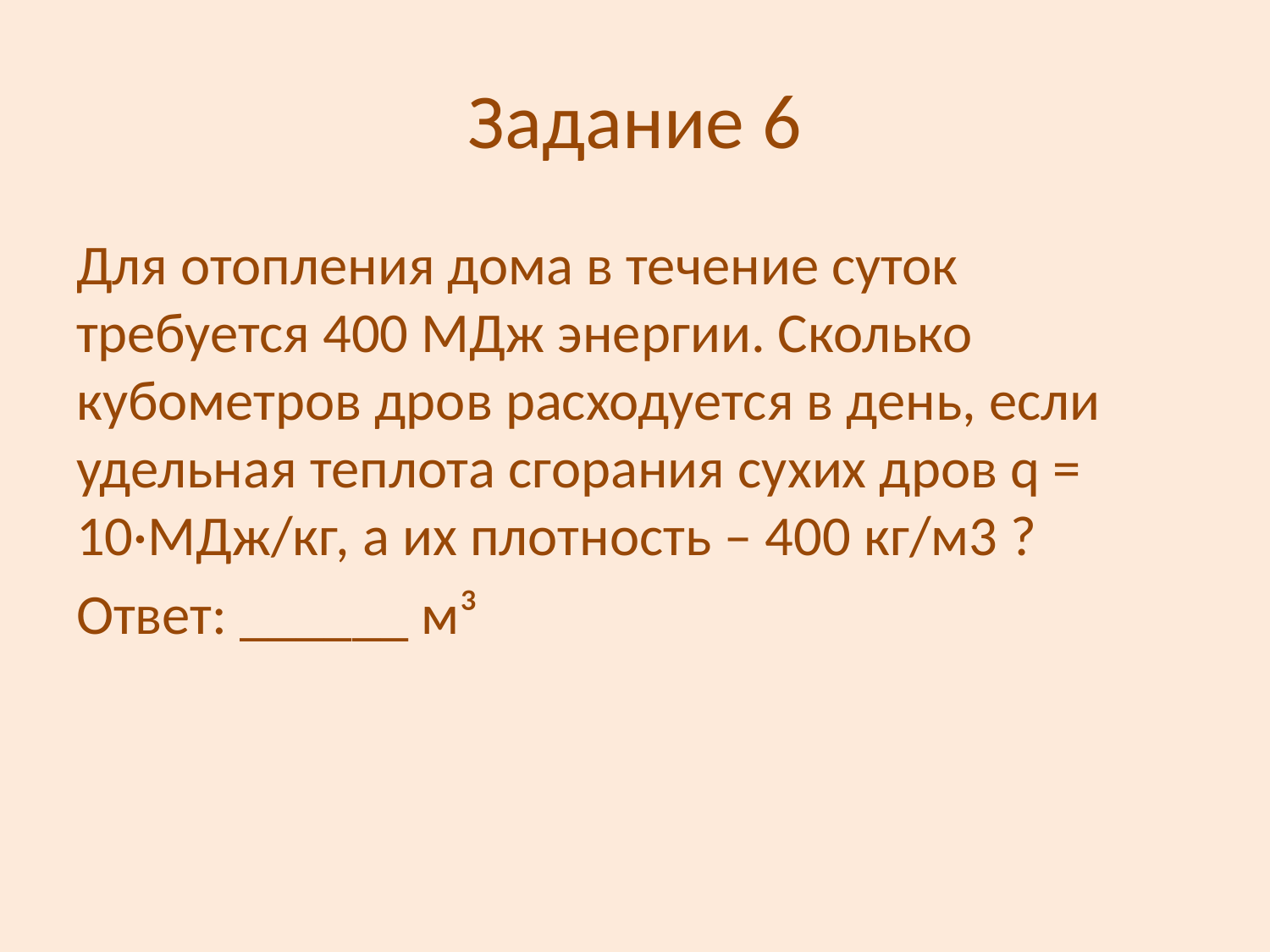

# Задание 6
Для отопления дома в течение суток требуется 400 МДж энергии. Сколько кубометров дров расходуется в день, если удельная теплота сгорания сухих дров q = 10·МДж/кг, а их плотность – 400 кг/м3 ?
Ответ: ______ м³